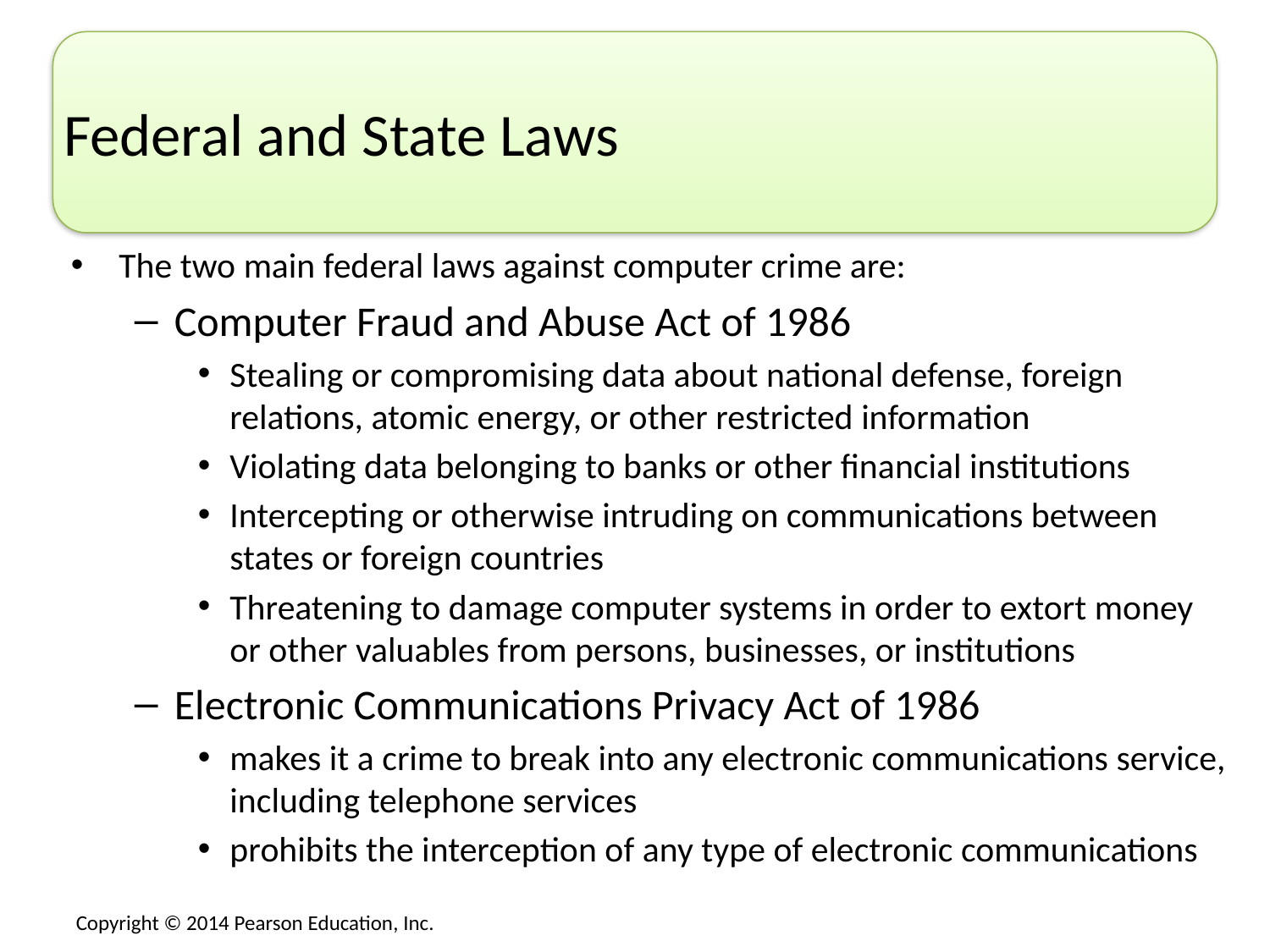

# Federal and State Laws
The two main federal laws against computer crime are:
Computer Fraud and Abuse Act of 1986
Stealing or compromising data about national defense, foreign relations, atomic energy, or other restricted information
Violating data belonging to banks or other financial institutions
Intercepting or otherwise intruding on communications between states or foreign countries
Threatening to damage computer systems in order to extort money or other valuables from persons, businesses, or institutions
Electronic Communications Privacy Act of 1986
makes it a crime to break into any electronic communications service, including telephone services
prohibits the interception of any type of electronic communications